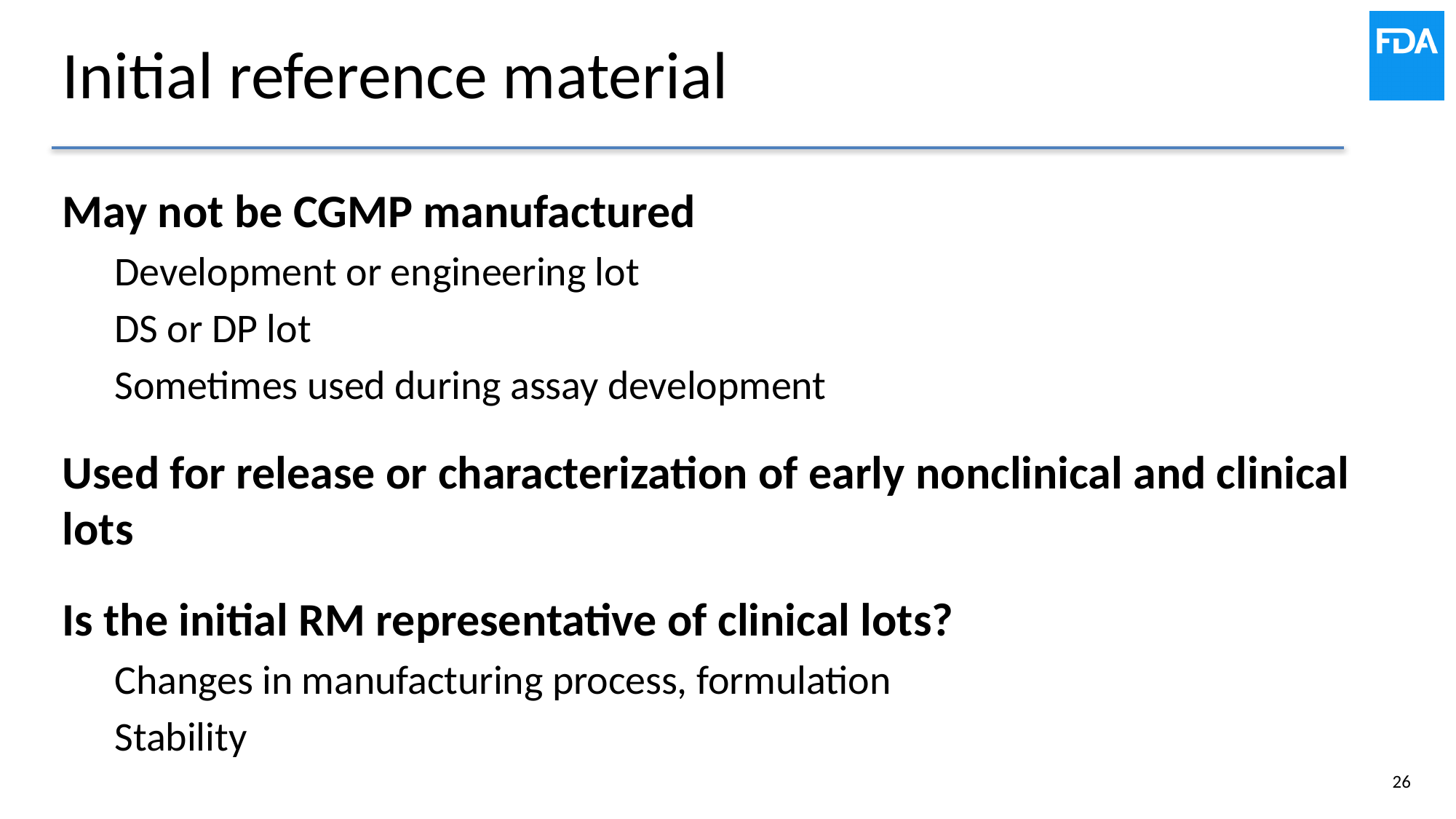

# Initial reference material
May not be CGMP manufactured
Development or engineering lot
DS or DP lot
Sometimes used during assay development
Used for release or characterization of early nonclinical and clinical lots
Is the initial RM representative of clinical lots?
Changes in manufacturing process, formulation
Stability
26